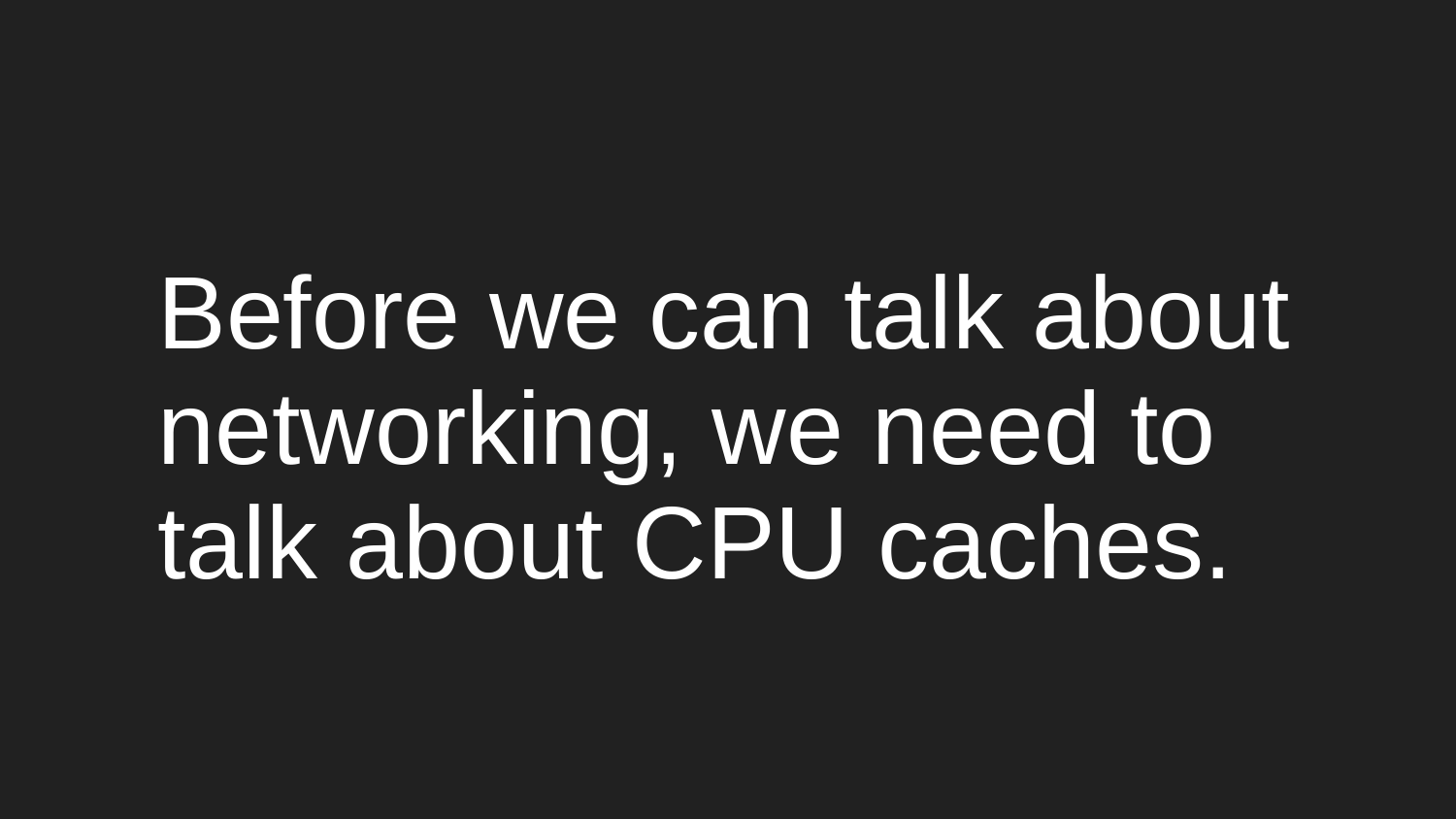

# Before we can talk about networking, we need to talk about CPU caches.